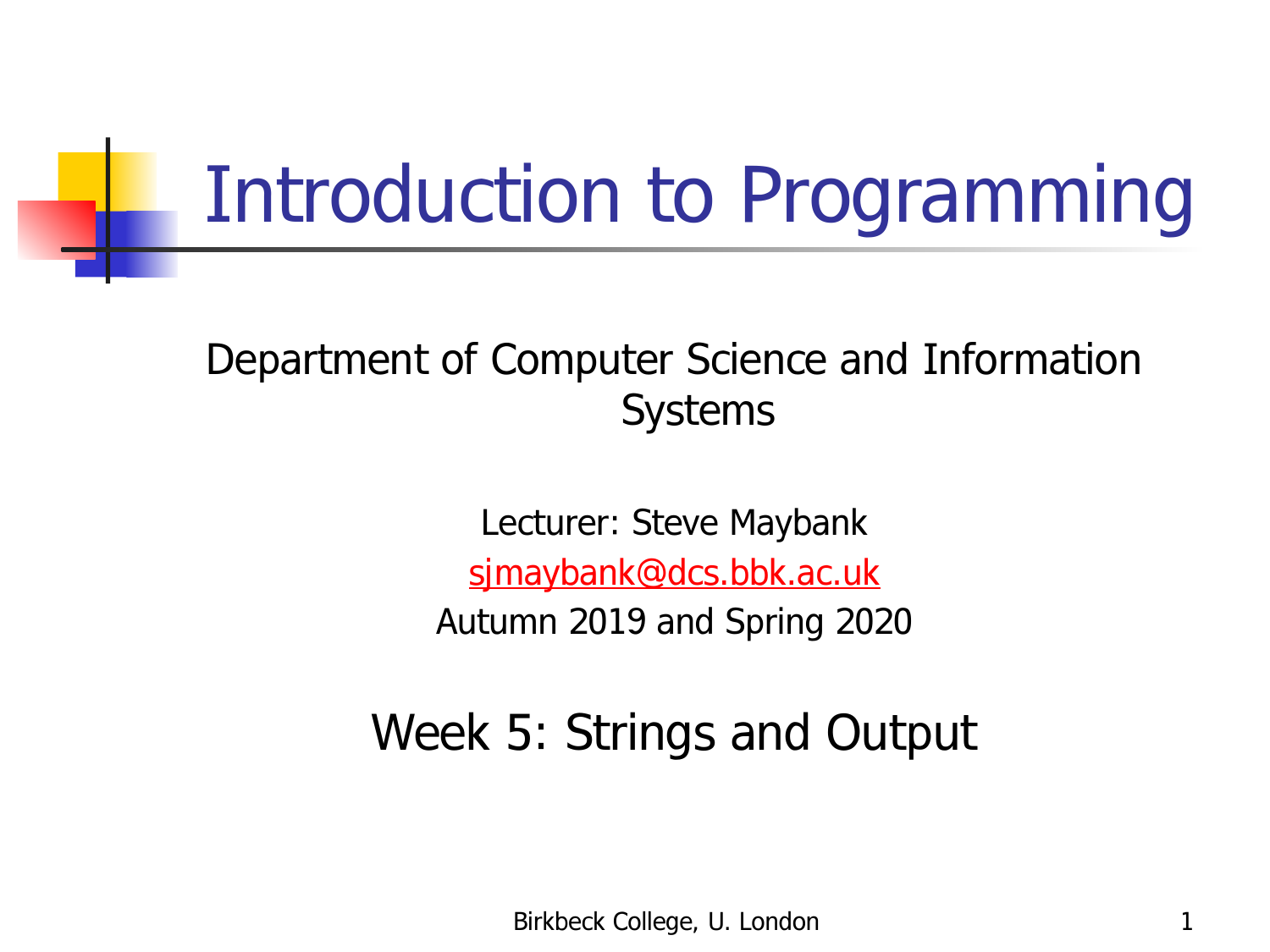

# Introduction to Programming
Department of Computer Science and Information Systems

Lecturer: Steve Maybank
sjmaybank@dcs.bbk.ac.uk
Autumn 2019 and Spring 2020

Week 5: Strings and Output
Birkbeck College, U. London
1